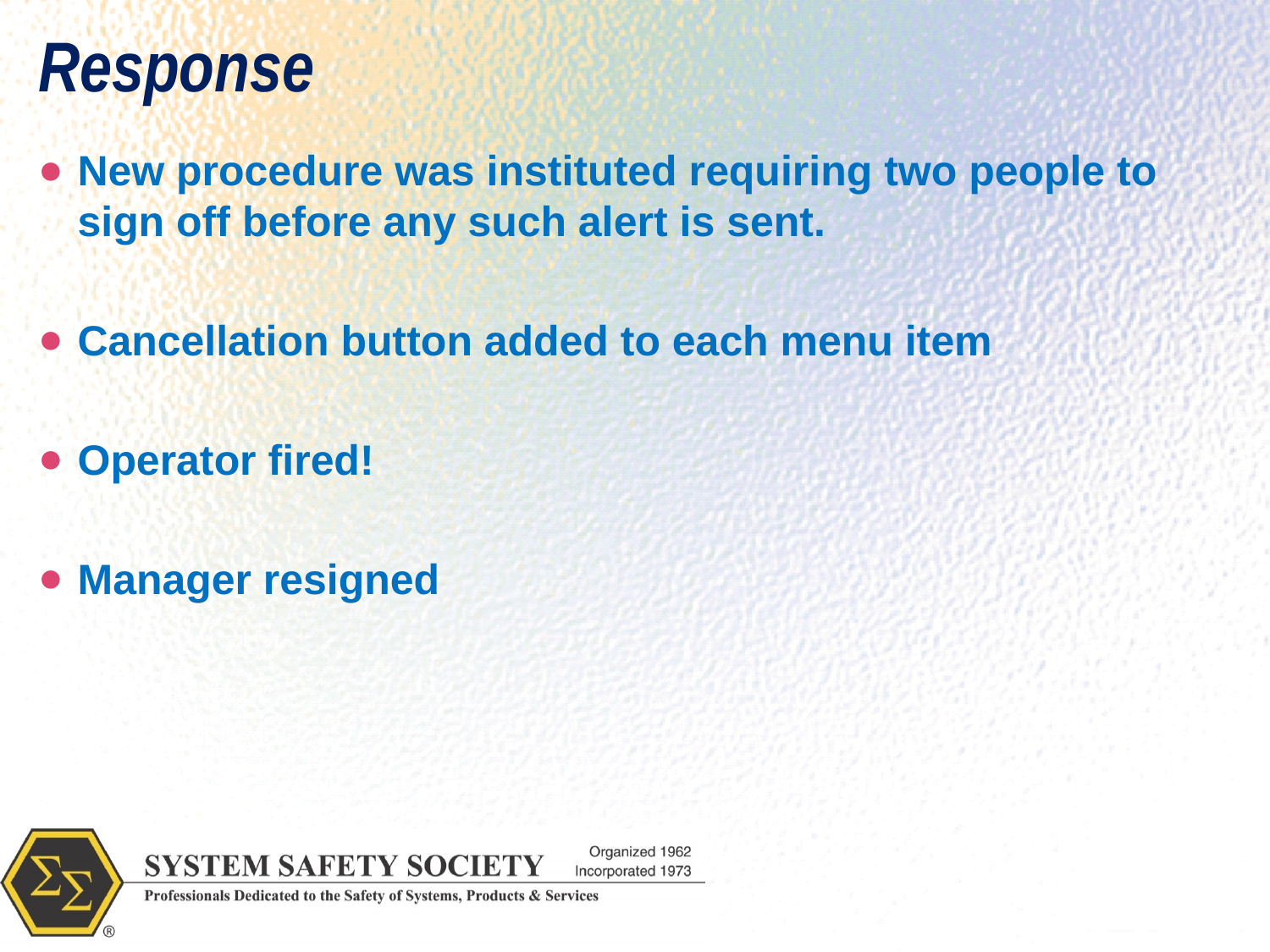

# Response
New procedure was instituted requiring two people to sign off before any such alert is sent.

Cancellation button added to each menu item

Operator fired!

Manager resigned